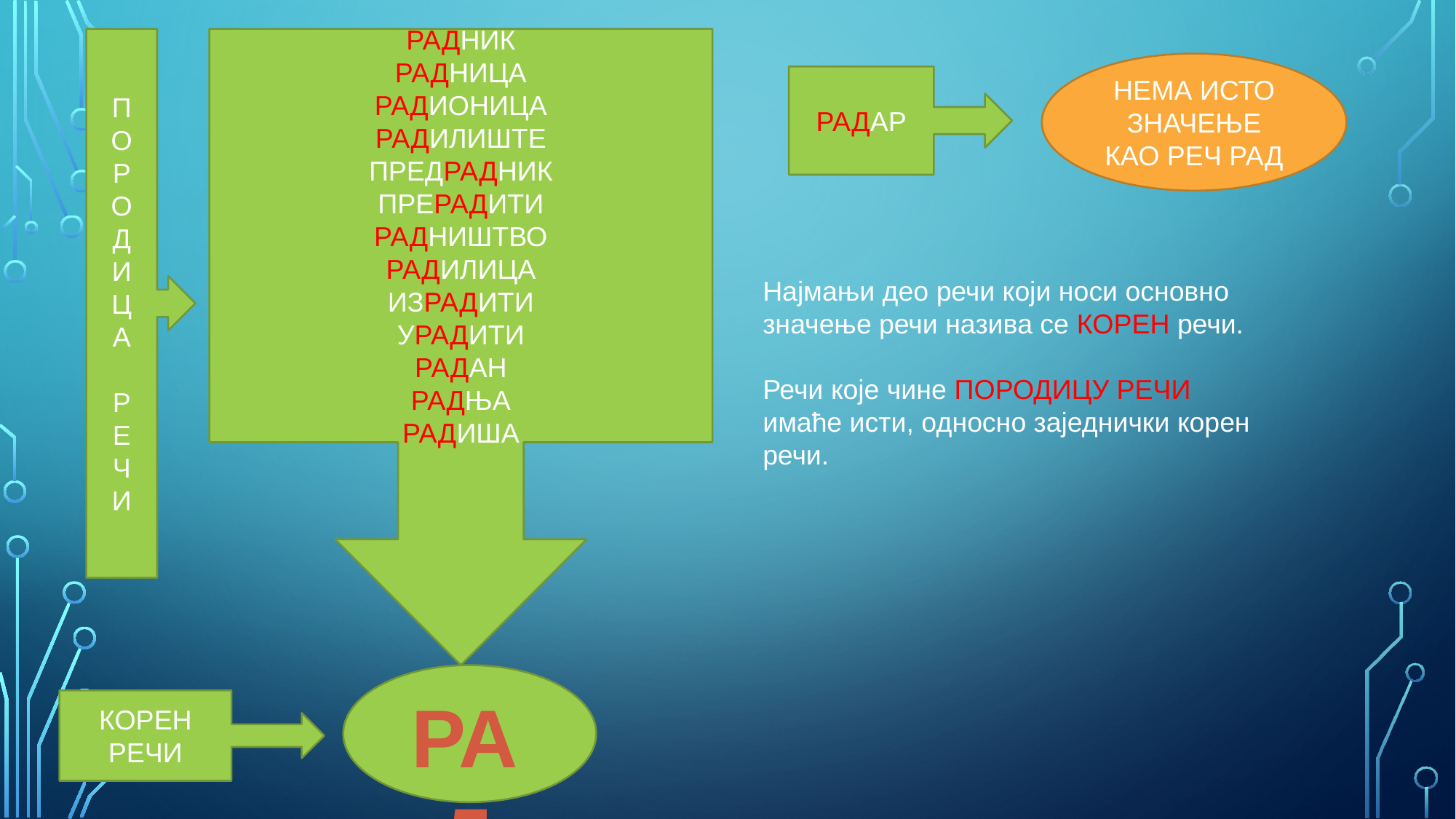

П
О
Р
О
Д
И
Ц
А

Р
Е
Ч
И
РАДНИК
РАДНИЦА
РАДИОНИЦА
РАДИЛИШТЕ
ПРЕДРАДНИК
ПРЕРАДИТИ
РАДНИШТВО
РАДИЛИЦА
ИЗРАДИТИ
УРАДИТИ
РАДАН
РАДЊА
РАДИША
НЕМА ИСТО ЗНАЧЕЊЕ КАО РЕЧ РАД
РАДАР
Најмањи део речи који носи основно значење речи назива се КОРЕН речи.

Речи које чине ПОРОДИЦУ РЕЧИ имаће исти, односно заједнички корен речи.

РАД
КОРЕН РЕЧИ